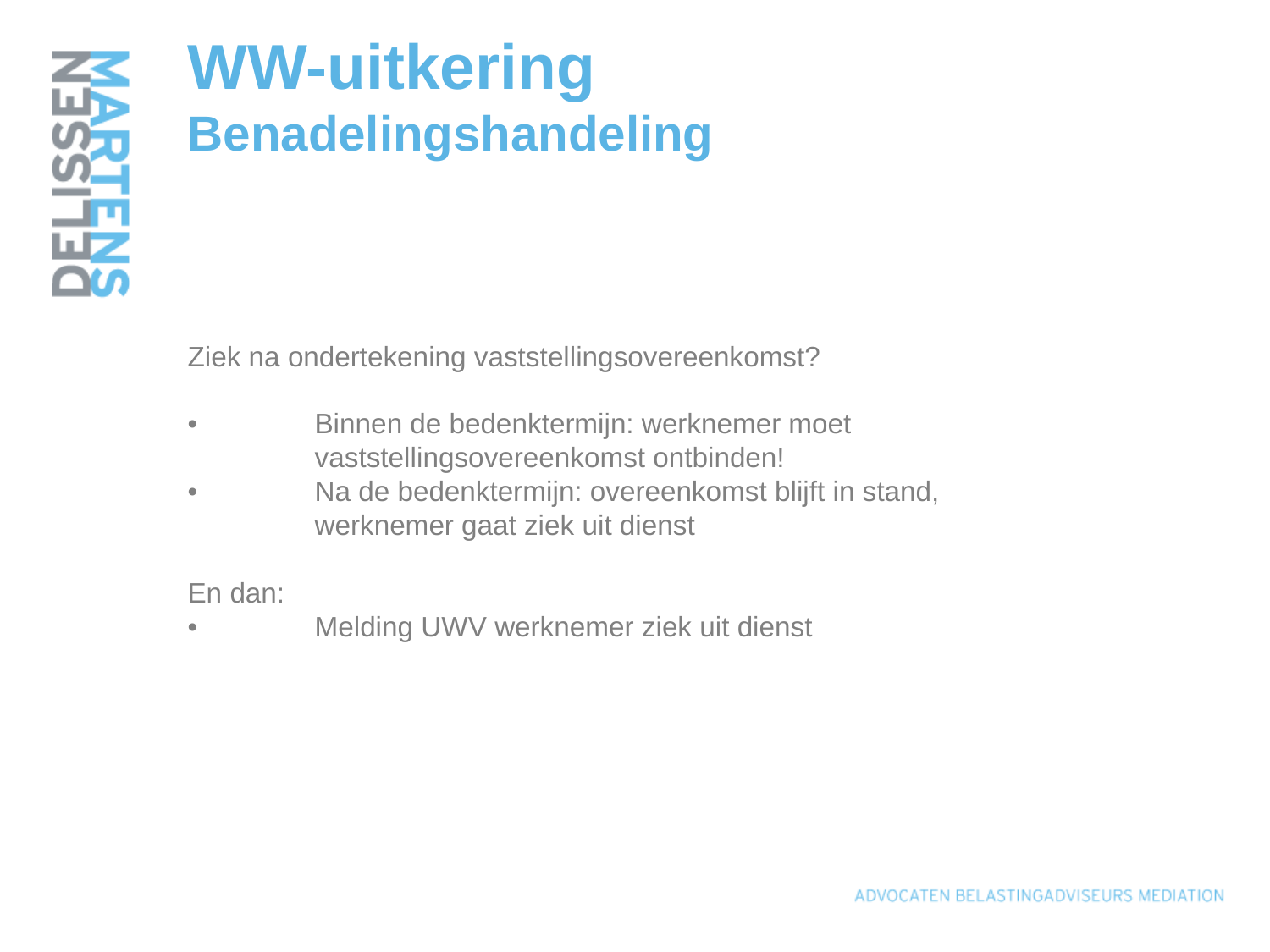

# WW-uitkering Benadelingshandeling Ziek na ondertekening vaststellingsovereenkomst? •	Binnen de bedenktermijn: werknemer moet vaststellingsovereenkomst ontbinden! •	Na de bedenktermijn: overeenkomst blijft in stand, werknemer gaat ziek uit dienst En dan: •	Melding UWV werknemer ziek uit dienst